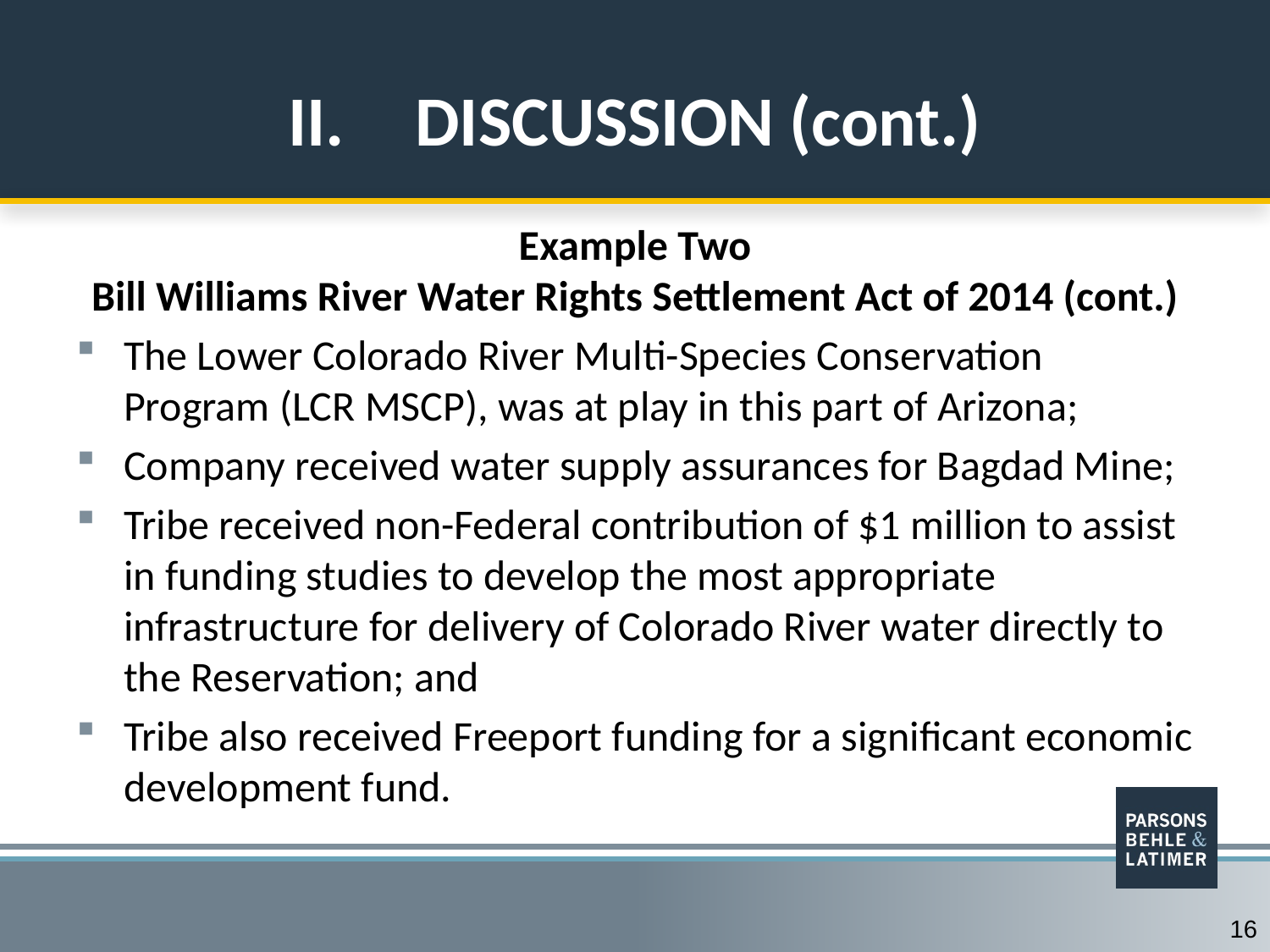

# II. 	DISCUSSION (cont.)
Example Two
Bill Williams River Water Rights Settlement Act of 2014 (cont.)
The Lower Colorado River Multi-Species Conservation Program (LCR MSCP), was at play in this part of Arizona;
Company received water supply assurances for Bagdad Mine;
Tribe received non-Federal contribution of $1 million to assist in funding studies to develop the most appropriate infrastructure for delivery of Colorado River water directly to the Reservation; and
Tribe also received Freeport funding for a significant economic development fund.